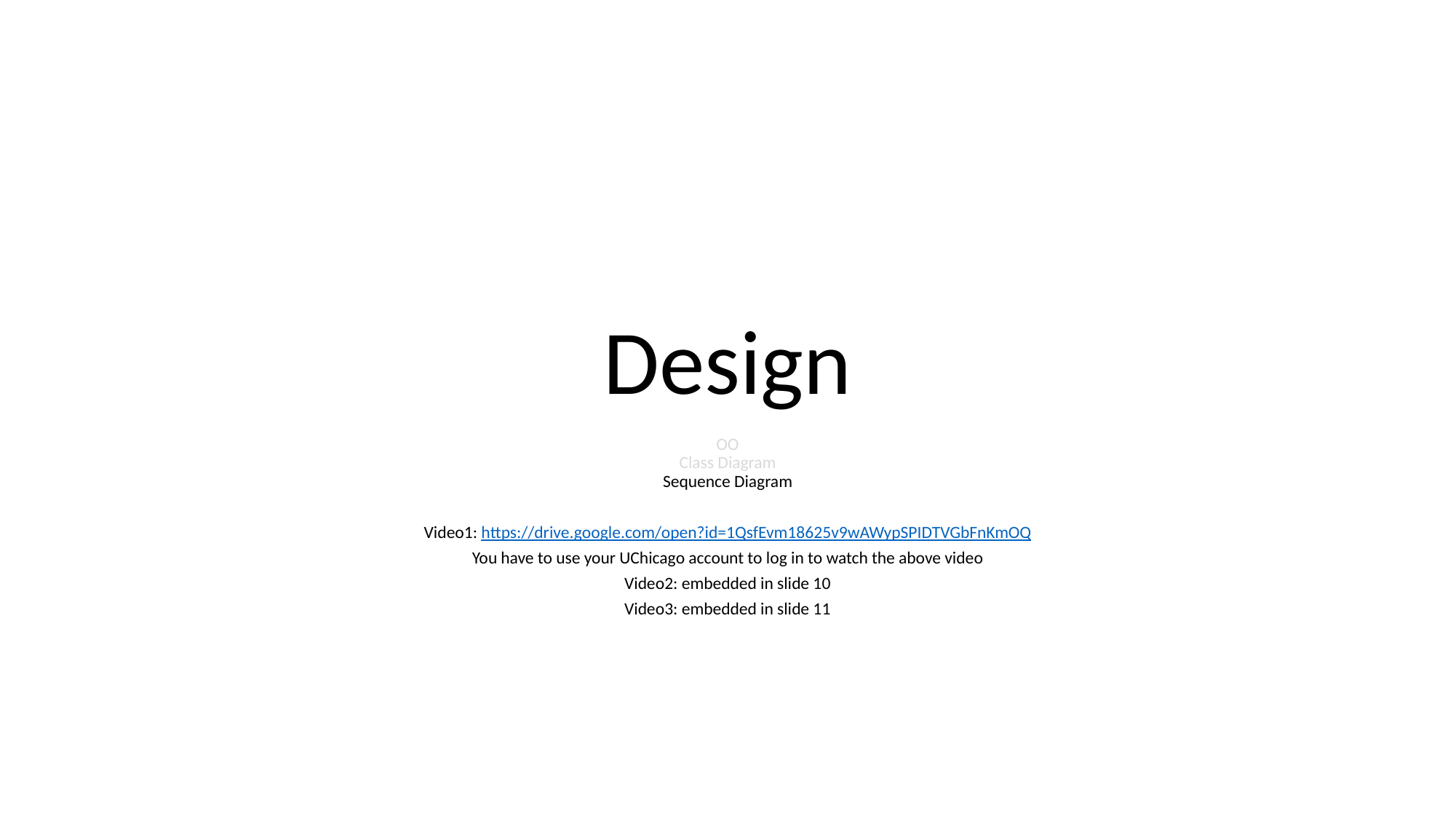

# Design
OO
Class Diagram
Sequence Diagram

Video1: https://drive.google.com/open?id=1QsfEvm18625v9wAWypSPIDTVGbFnKmOQ
You have to use your UChicago account to log in to watch the above video
Video2: embedded in slide 10
Video3: embedded in slide 11